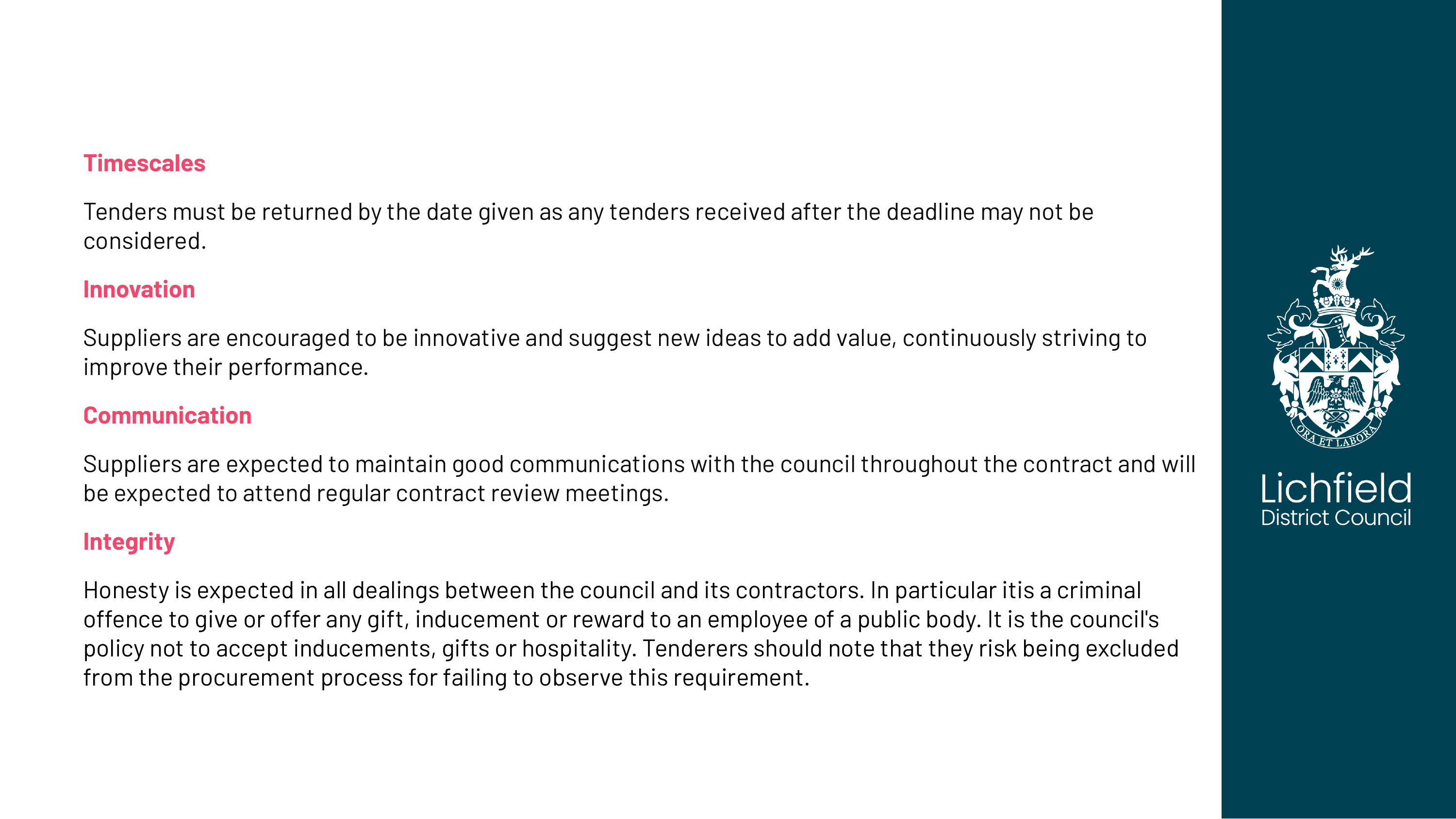

Timescales

Tenders must be returned by the date given as any tenders received after the deadline may not be considered.

Innovation

Suppliers are encouraged to be innovative and suggest new ideas to add value, continuously striving to improve their performance.

Communication

Suppliers are expected to maintain good communications with the council throughout the contract and will be expected to attend regular contract review meetings.

Integrity

Honesty is expected in all dealings between the council and its contractors. In particular itis a criminal offence to give or offer any gift, inducement or reward to an employee of a public body. It is the council's policy not to accept inducements, gifts or hospitality. Tenderers should note that they risk being excluded from the procurement process for failing to observe this requirement.